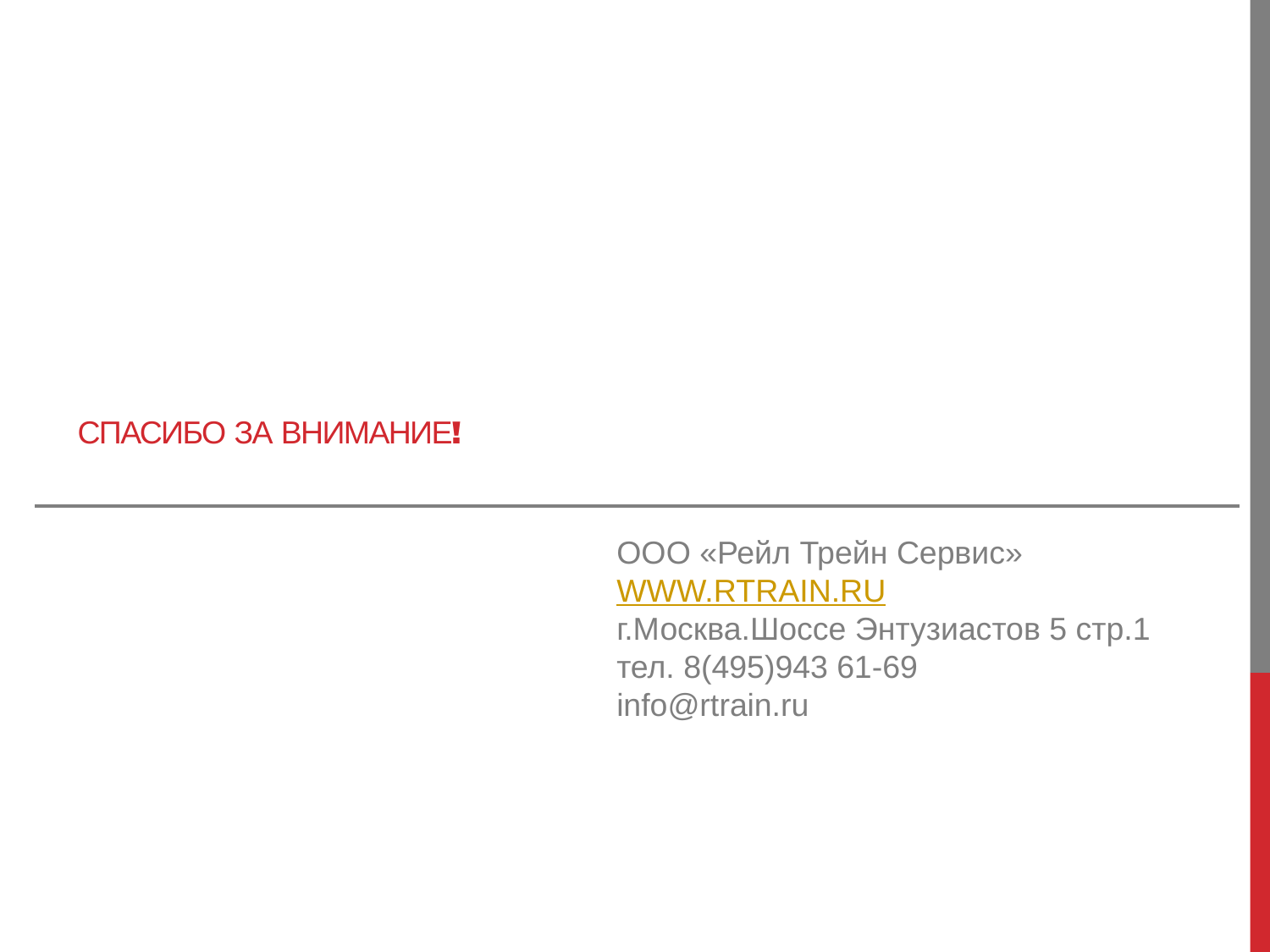

Спасибо за внимание!
ООО «Рейл Трейн Сервис»
WWW.RTRAIN.RU
г.Москва.Шоссе Энтузиастов 5 стр.1
тел. 8(495)943 61-69
info@rtrain.ru